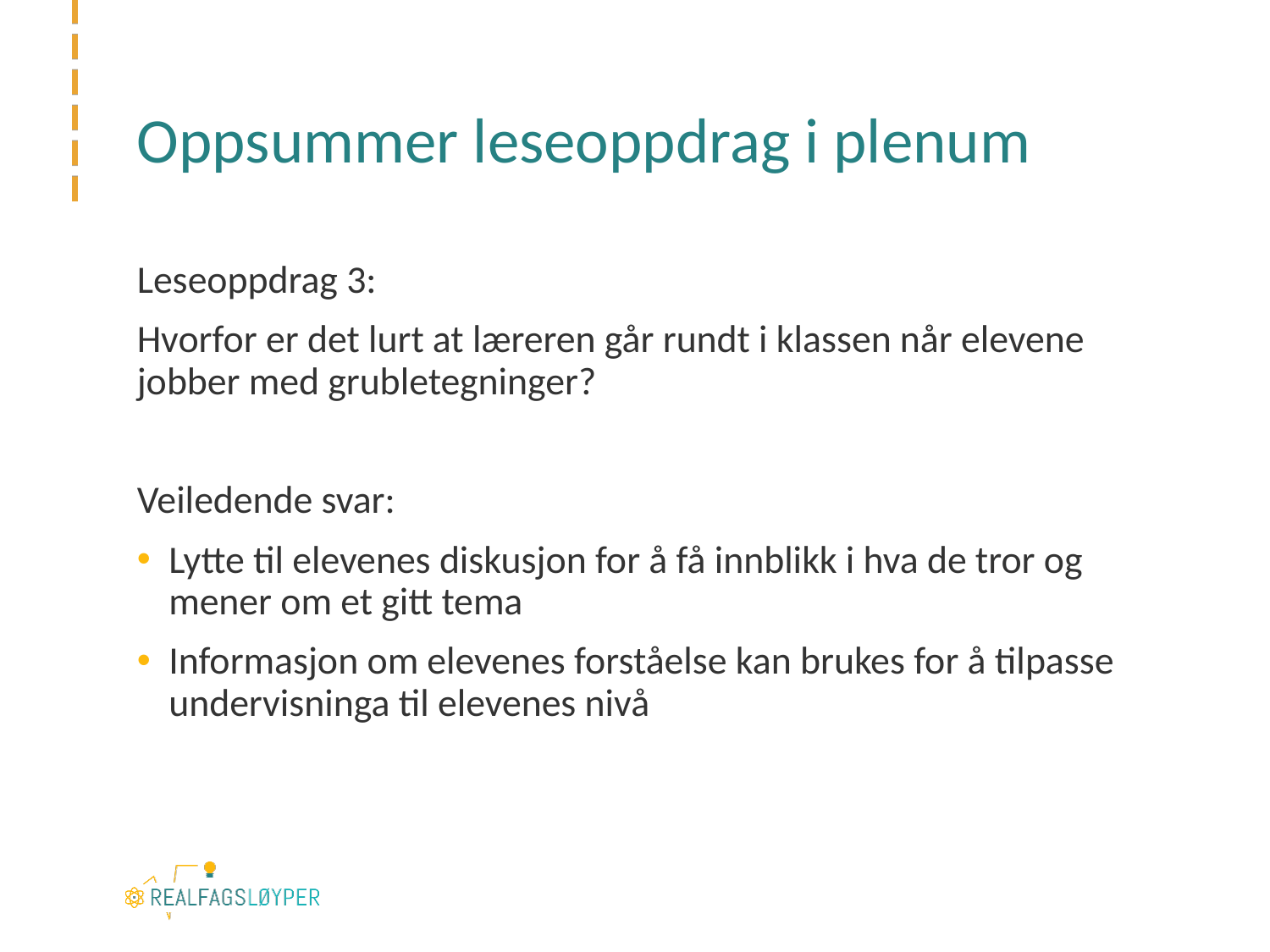

# Oppsummer leseoppdrag i plenum
Leseoppdrag 3:
Hvorfor er det lurt at læreren går rundt i klassen når elevene jobber med grubletegninger?

Veiledende svar:
Lytte til elevenes diskusjon for å få innblikk i hva de tror og mener om et gitt tema
Informasjon om elevenes forståelse kan brukes for å tilpasse undervisninga til elevenes nivå